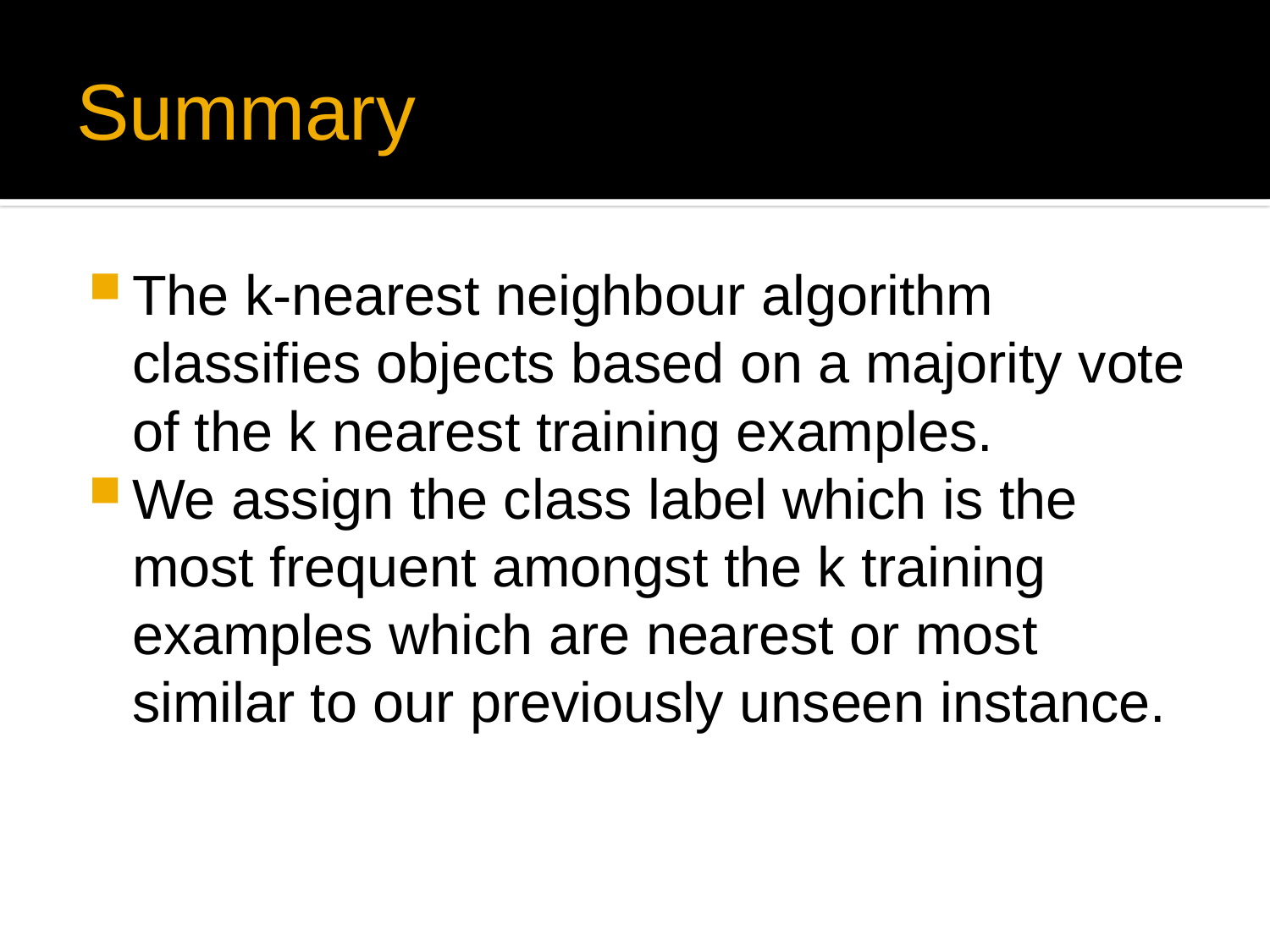

# Summary
The k-nearest neighbour algorithm classifies objects based on a majority vote of the k nearest training examples.
We assign the class label which is the most frequent amongst the k training examples which are nearest or most similar to our previously unseen instance.